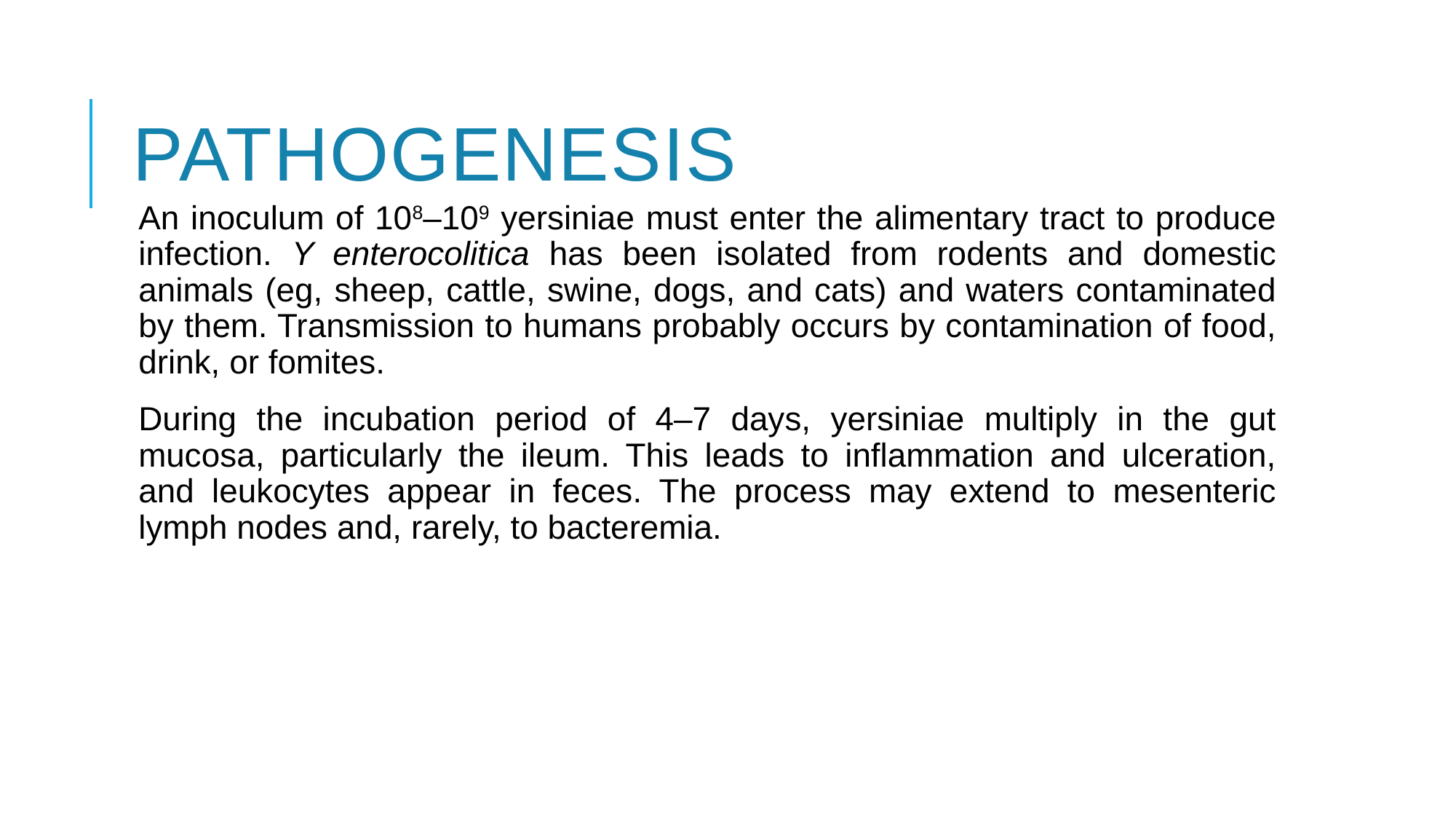

# Pathogenesis
An inoculum of 108–109 yersiniae must enter the alimentary tract to produce infection. Y enterocolitica has been isolated from rodents and domestic animals (eg, sheep, cattle, swine, dogs, and cats) and waters contaminated by them. Transmission to humans probably occurs by contamination of food, drink, or fomites.
During the incubation period of 4–7 days, yersiniae multiply in the gut mucosa, particularly the ileum. This leads to inflammation and ulceration, and leukocytes appear in feces. The process may extend to mesenteric lymph nodes and, rarely, to bacteremia.